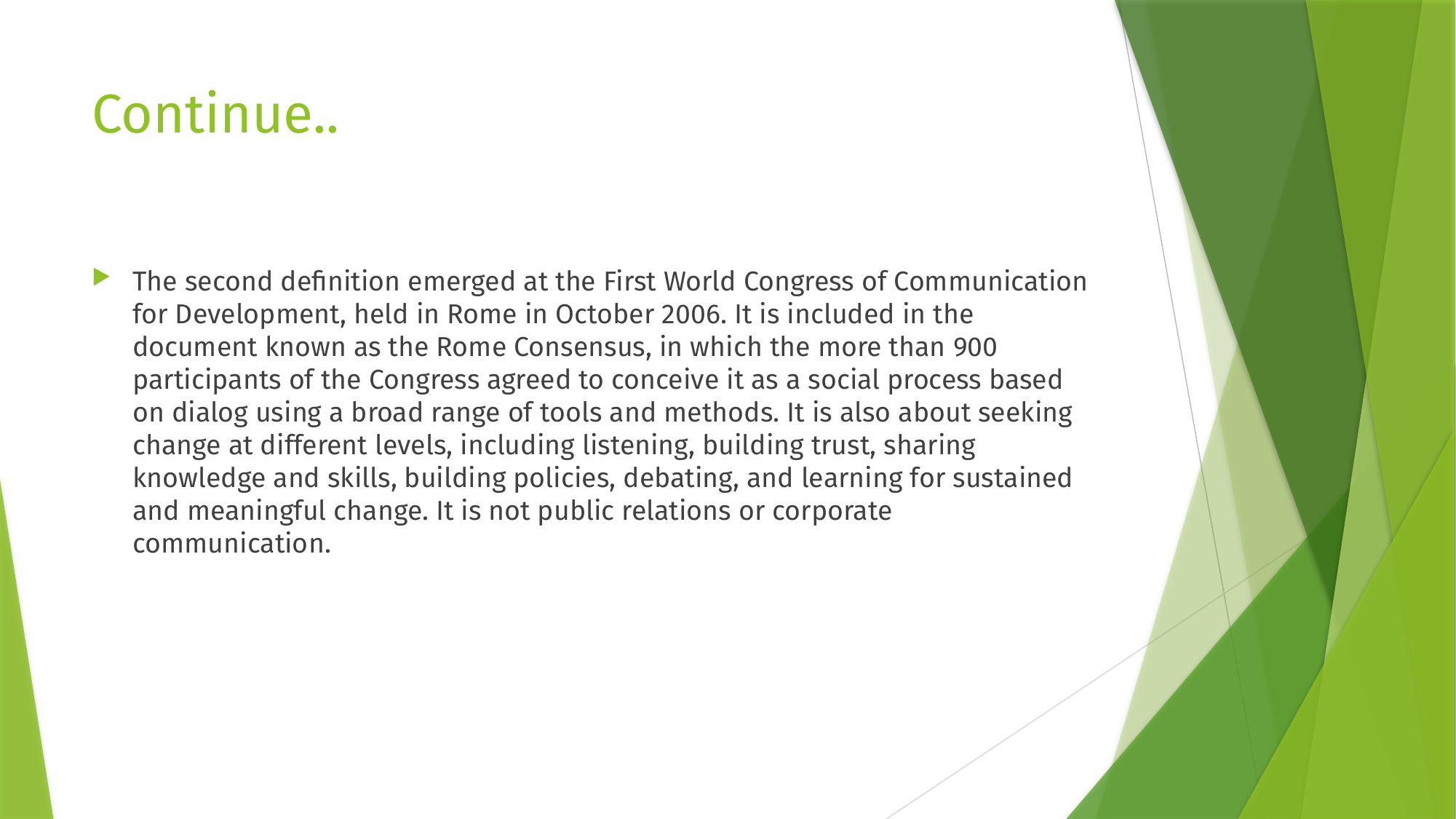

# Continue..
The second definition emerged at the First World Congress of Communication for Development, held in Rome in October 2006. It is included in the document known as the Rome Consensus, in which the more than 900 participants of the Congress agreed to conceive it as a social process based on dialog using a broad range of tools and methods. It is also about seeking change at different levels, including listening, building trust, sharing knowledge and skills, building policies, debating, and learning for sustained and meaningful change. It is not public relations or corporate communication.